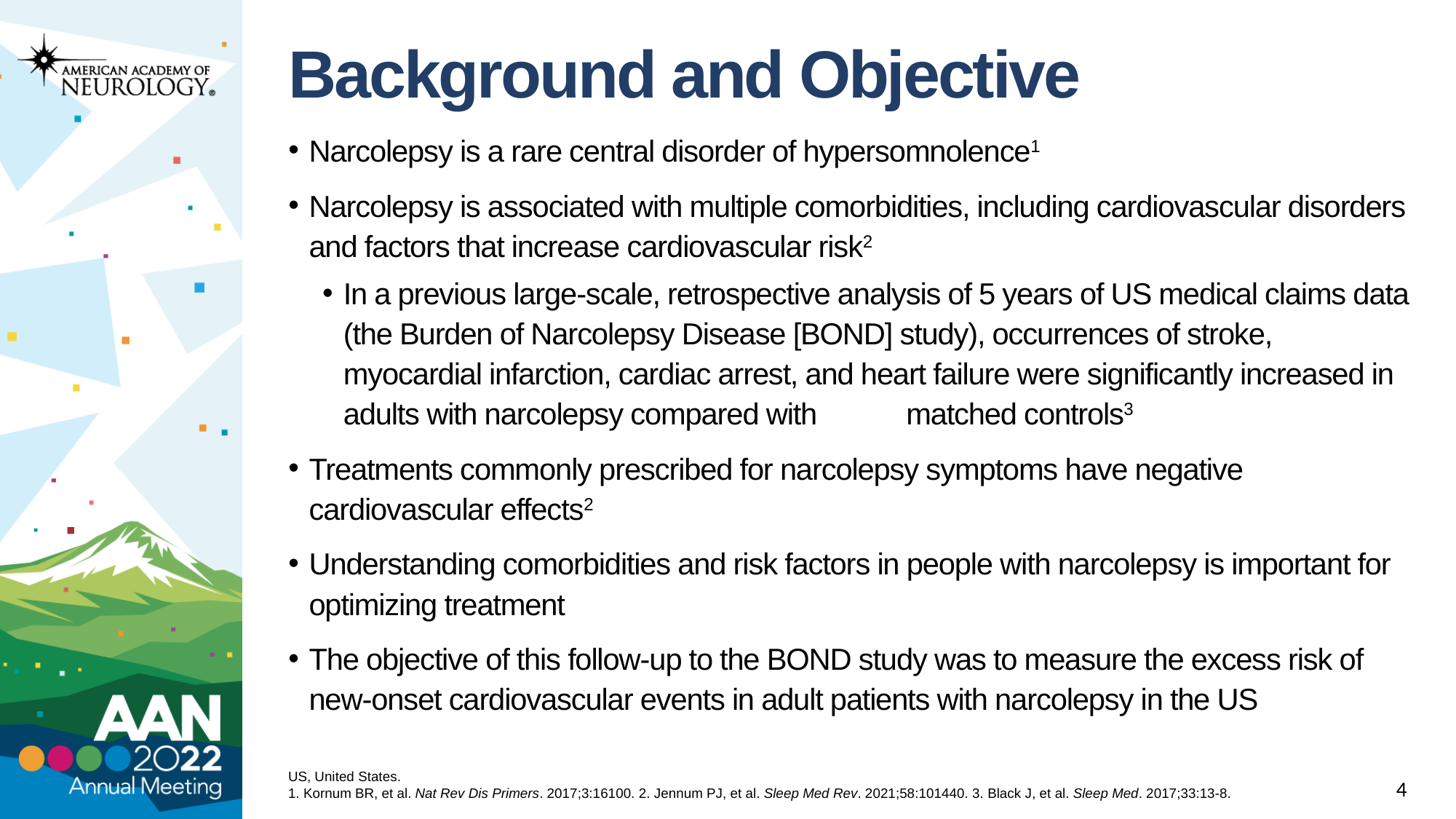

# Background and Objective
Narcolepsy is a rare central disorder of hypersomnolence1
Narcolepsy is associated with multiple comorbidities, including cardiovascular disorders and factors that increase cardiovascular risk2
In a previous large-scale, retrospective analysis of 5 years of US medical claims data (the Burden of Narcolepsy Disease [BOND] study), occurrences of stroke, myocardial infarction, cardiac arrest, and heart failure were significantly increased in adults with narcolepsy compared with            matched controls3
Treatments commonly prescribed for narcolepsy symptoms have negative cardiovascular effects2
Understanding comorbidities and risk factors in people with narcolepsy is important for optimizing treatment
The objective of this follow-up to the BOND study was to measure the excess risk of new-onset cardiovascular events in adult patients with narcolepsy in the US
US, United States.
1. Kornum BR, et al. Nat Rev Dis Primers. 2017;3:16100. 2. Jennum PJ, et al. Sleep Med Rev. 2021;58:101440. 3. Black J, et al. Sleep Med. 2017;33:13-8.
4